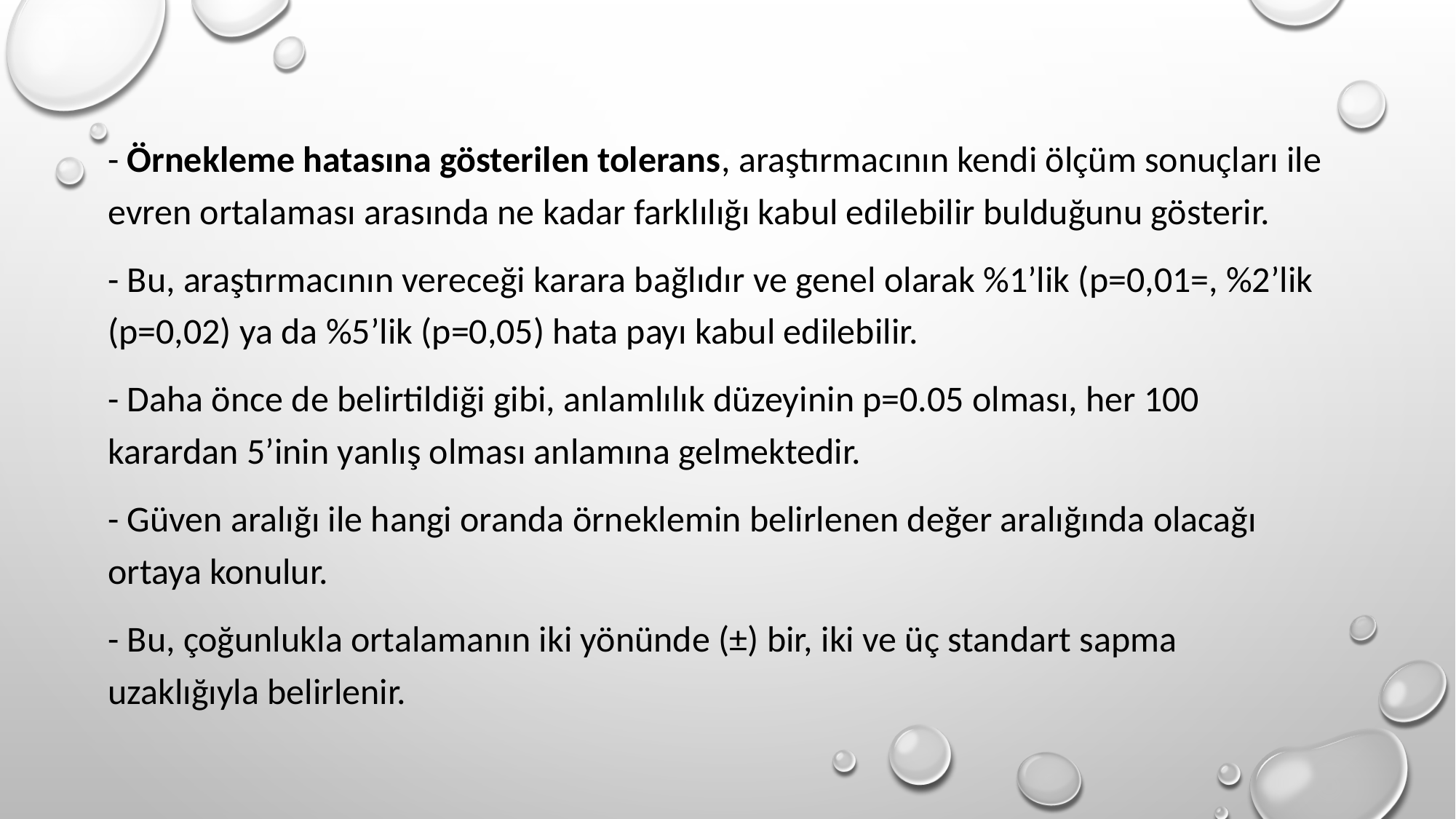

- Örnekleme hatasına gösterilen tolerans, araştırmacının kendi ölçüm sonuçları ile evren ortalaması arasında ne kadar farklılığı kabul edilebilir bulduğunu gösterir.
- Bu, araştırmacının vereceği karara bağlıdır ve genel olarak %1’lik (p=0,01=, %2’lik (p=0,02) ya da %5’lik (p=0,05) hata payı kabul edilebilir.
- Daha önce de belirtildiği gibi, anlamlılık düzeyinin p=0.05 olması, her 100 karardan 5’inin yanlış olması anlamına gelmektedir.
- Güven aralığı ile hangi oranda örneklemin belirlenen değer aralığında olacağı ortaya konulur.
- Bu, çoğunlukla ortalamanın iki yönünde (±) bir, iki ve üç standart sapma uzaklığıyla belirlenir.